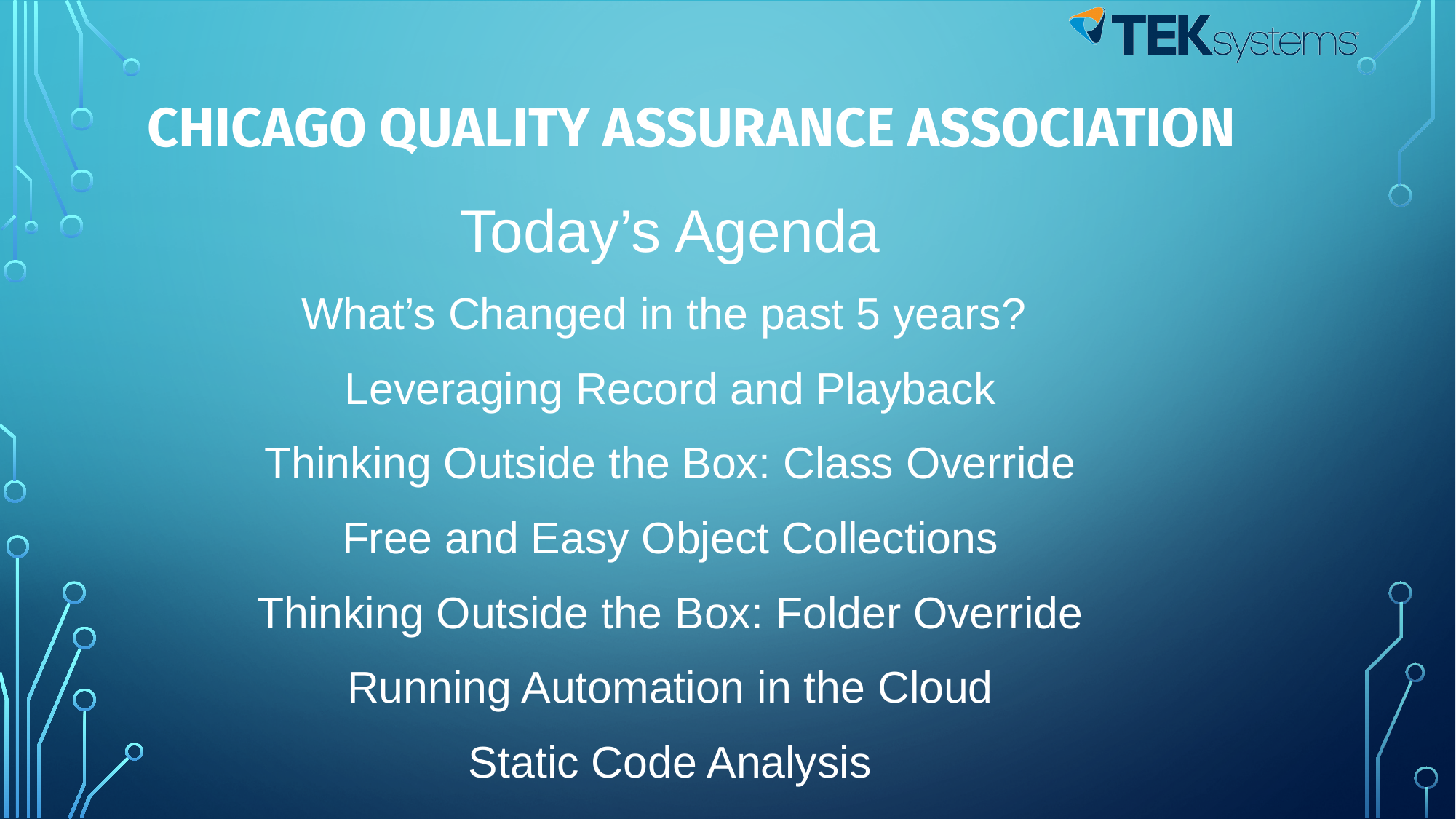

# Chicago Quality Assurance Association
Today’s Agenda
What’s Changed in the past 5 years?
Leveraging Record and Playback
Thinking Outside the Box: Class Override
Free and Easy Object Collections
Thinking Outside the Box: Folder Override
Running Automation in the Cloud
Static Code Analysis